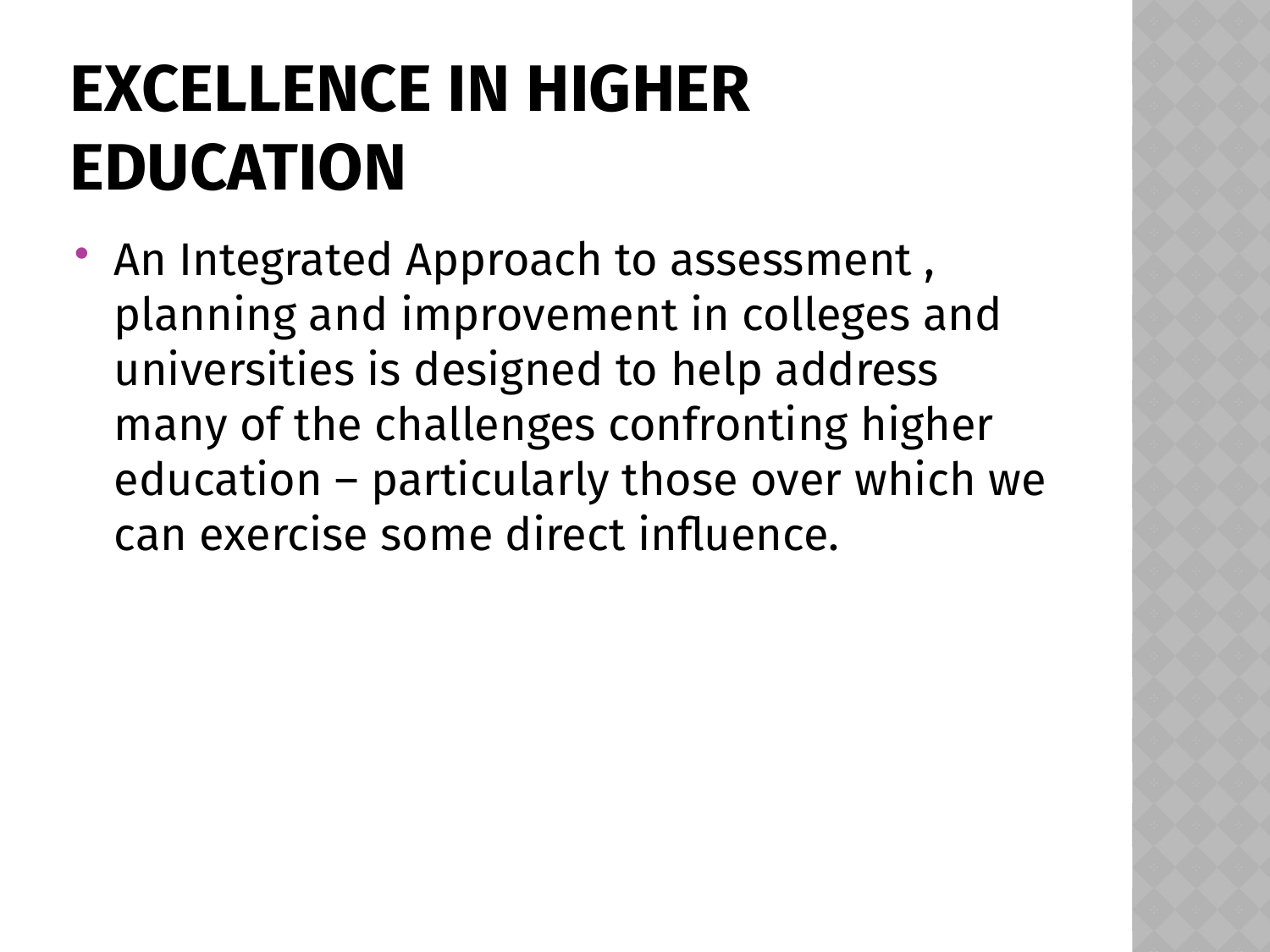

# Excellence in Higher Education
An Integrated Approach to assessment , planning and improvement in colleges and universities is designed to help address many of the challenges confronting higher education – particularly those over which we can exercise some direct influence.